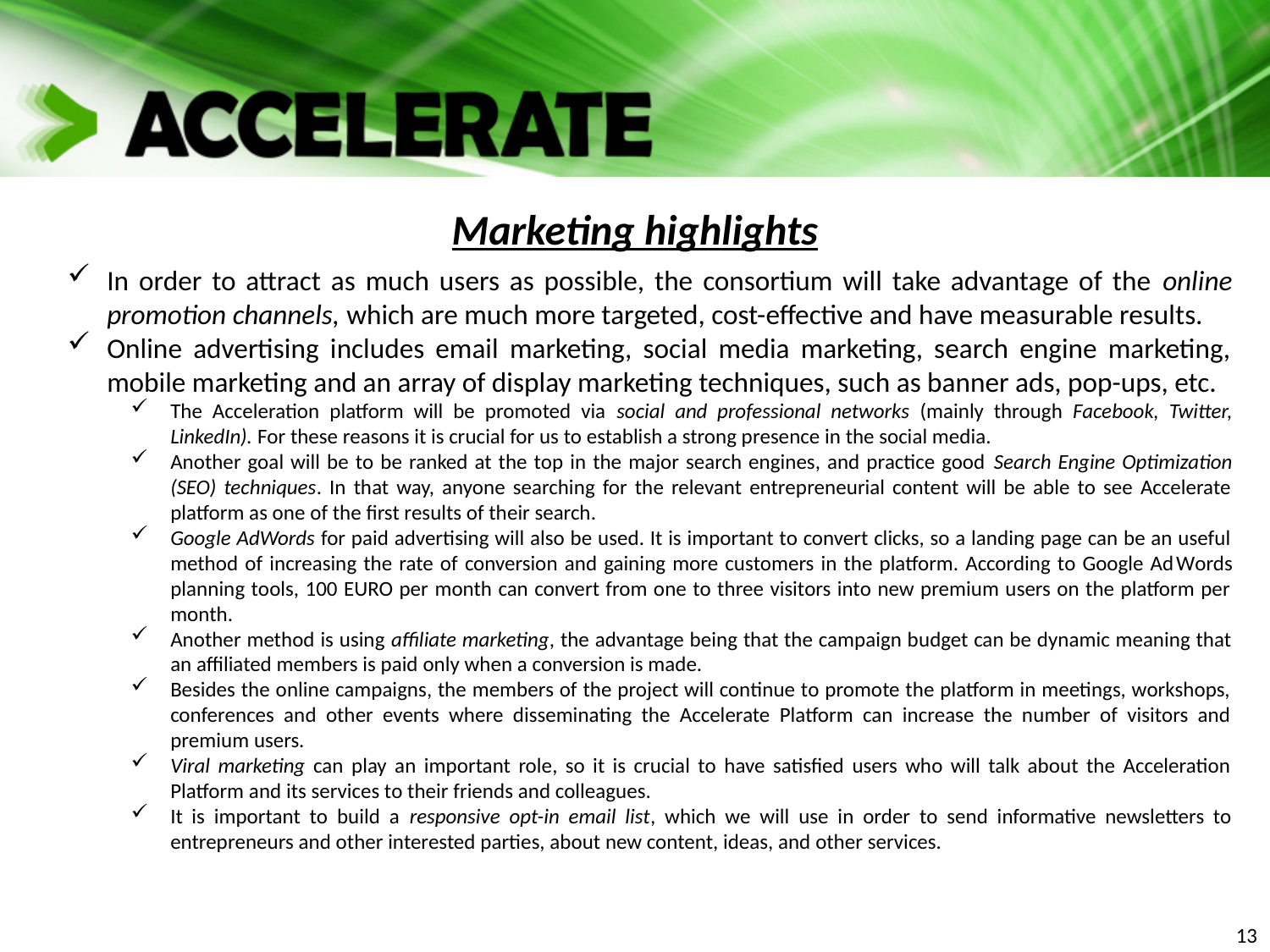

# Marketing highlights
In order to attract as much users as possible, the consortium will take advantage of the online promotion channels, which are much more targeted, cost-effective and have measurable results.
Online advertising includes email marketing, social media marketing, search engine marketing, mobile marketing and an array of display marketing techniques, such as banner ads, pop-ups, etc.
The Acceleration platform will be promoted via social and professional networks (mainly through Facebook, Twitter, LinkedIn). For these reasons it is crucial for us to establish a strong presence in the social media.
Another goal will be to be ranked at the top in the major search engines, and practice good Search Engine Optimization (SEO) techniques. In that way, anyone searching for the relevant entrepreneurial content will be able to see Accelerate platform as one of the first results of their search.
Google AdWords for paid advertising will also be used. It is important to convert clicks, so a landing page can be an useful method of increasing the rate of conversion and gaining more customers in the platform. According to Google AdWords planning tools, 100 EURO per month can convert from one to three visitors into new premium users on the platform per month.
Another method is using affiliate marketing, the advantage being that the campaign budget can be dynamic meaning that an affiliated members is paid only when a conversion is made.
Besides the online campaigns, the members of the project will continue to promote the platform in meetings, workshops, conferences and other events where disseminating the Accelerate Platform can increase the number of visitors and premium users.
Viral marketing can play an important role, so it is crucial to have satisfied users who will talk about the Acceleration Platform and its services to their friends and colleagues.
It is important to build a responsive opt-in email list, which we will use in order to send informative newsletters to entrepreneurs and other interested parties, about new content, ideas, and other services.
13